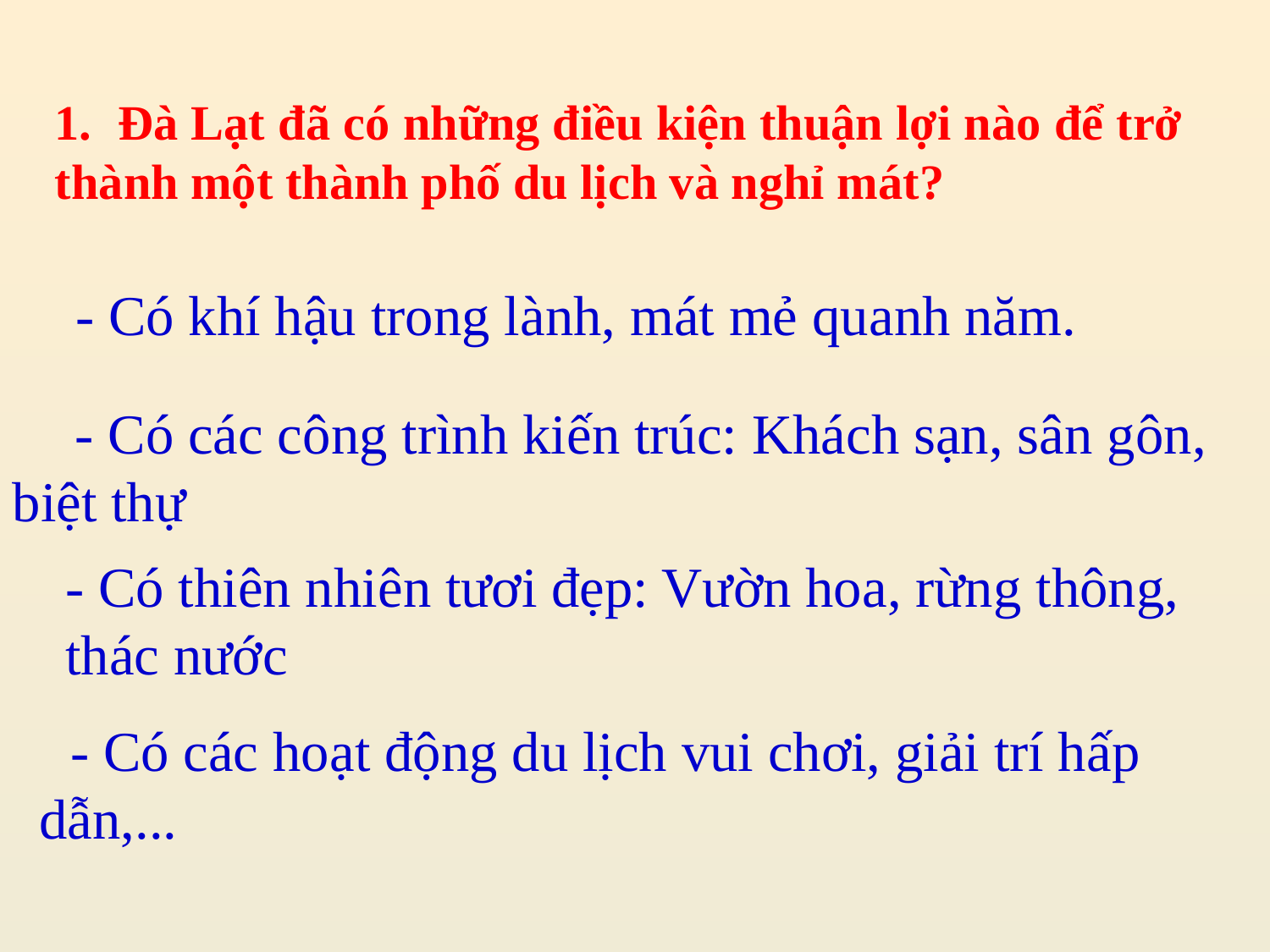

1.  Đà Lạt đã có những điều kiện thuận lợi nào để trở thành một thành phố du lịch và nghỉ mát?
  - Có khí hậu trong lành, mát mẻ quanh năm.
    - Có các công trình kiến trúc: Khách sạn, sân gôn, biệt thự
- Có thiên nhiên tươi đẹp: Vườn hoa, rừng thông, thác nước
  - Có các hoạt động du lịch vui chơi, giải trí hấp dẫn,...